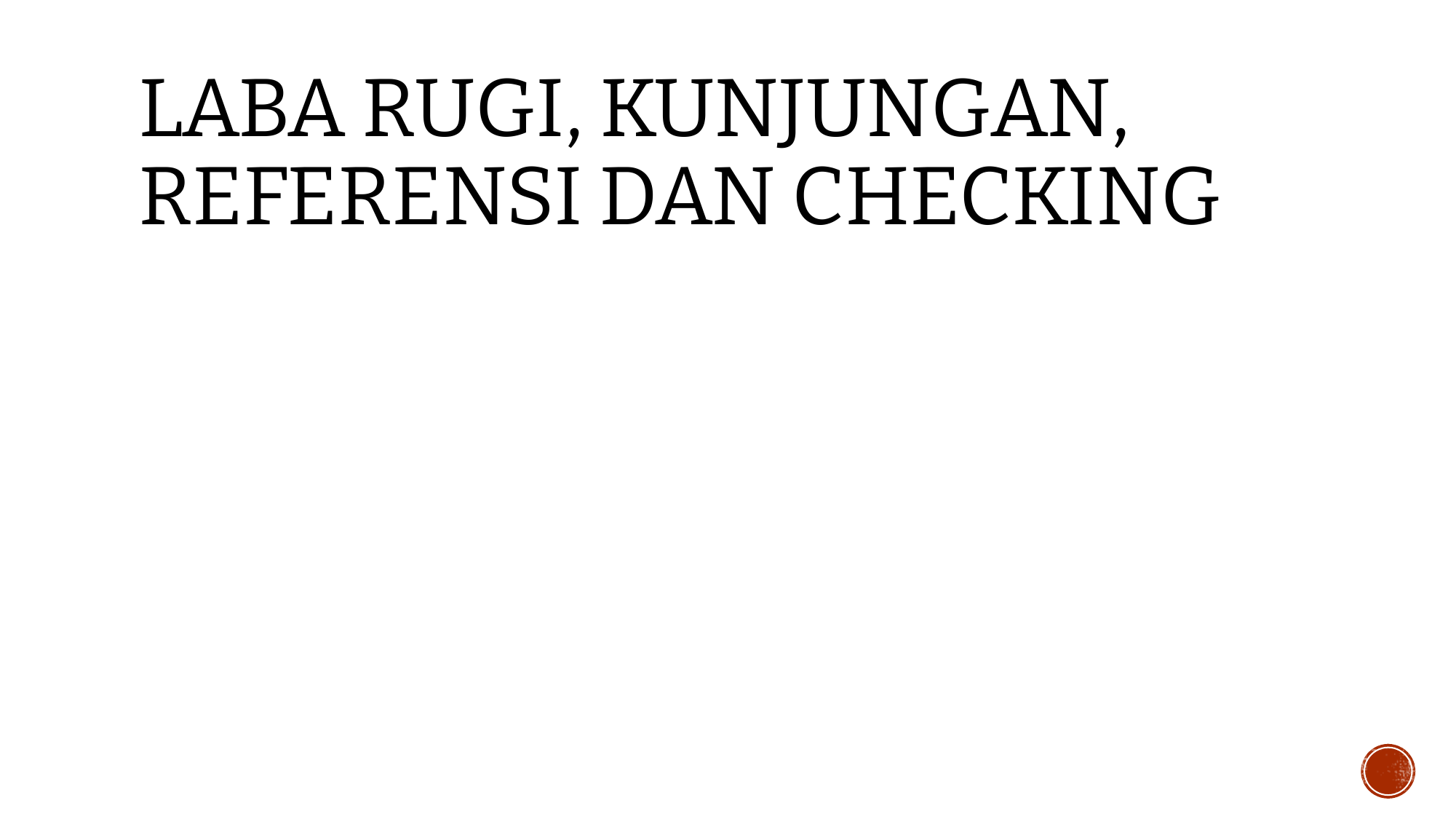

# Laba Rugi, Kunjungan, Referensi Dan Checking